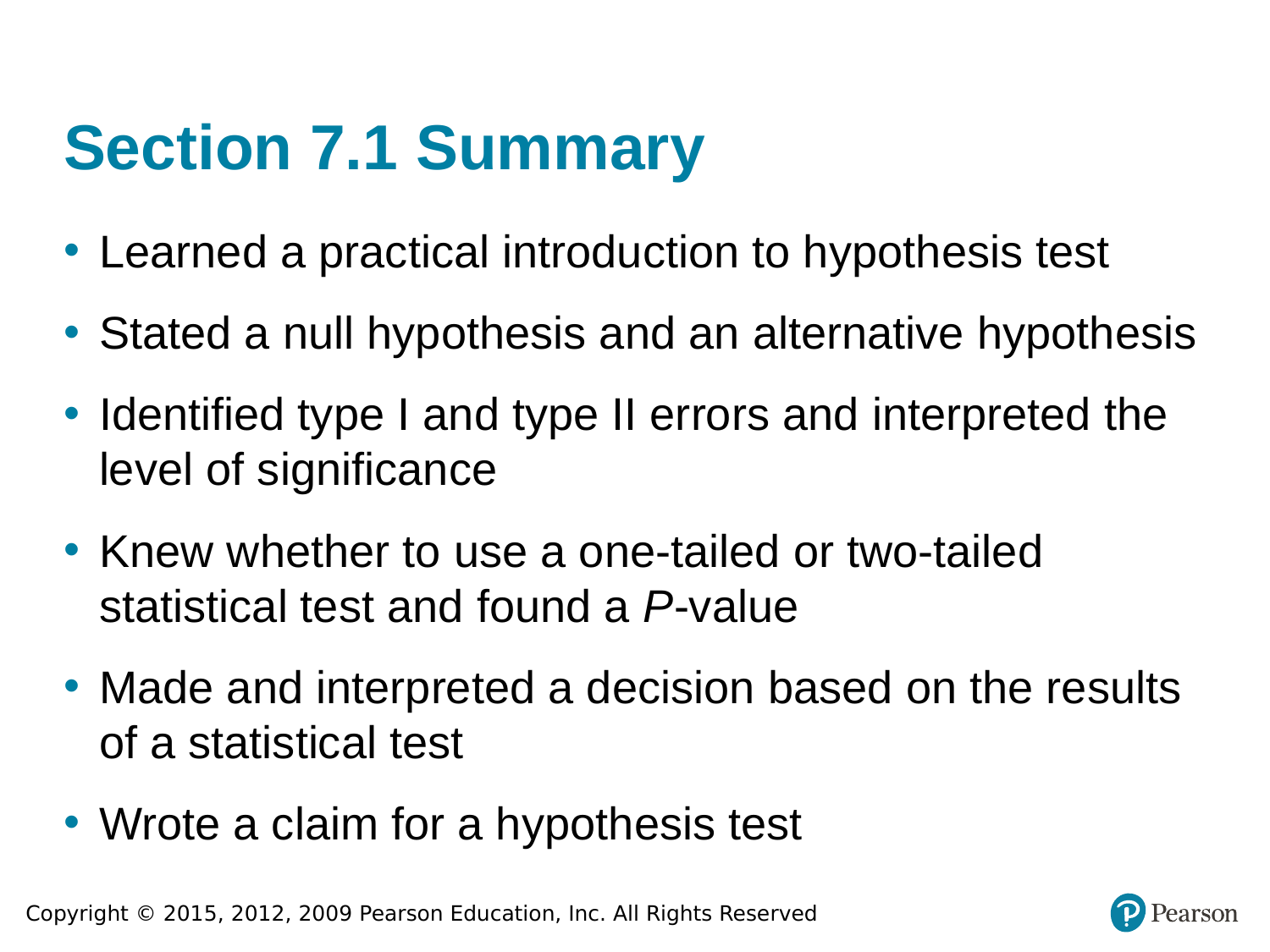

# Section 7.1 Summary
Learned a practical introduction to hypothesis test
Stated a null hypothesis and an alternative hypothesis
Identified type I and type II errors and interpreted the level of significance
Knew whether to use a one-tailed or two-tailed statistical test and found a P-value
Made and interpreted a decision based on the results of a statistical test
Wrote a claim for a hypothesis test